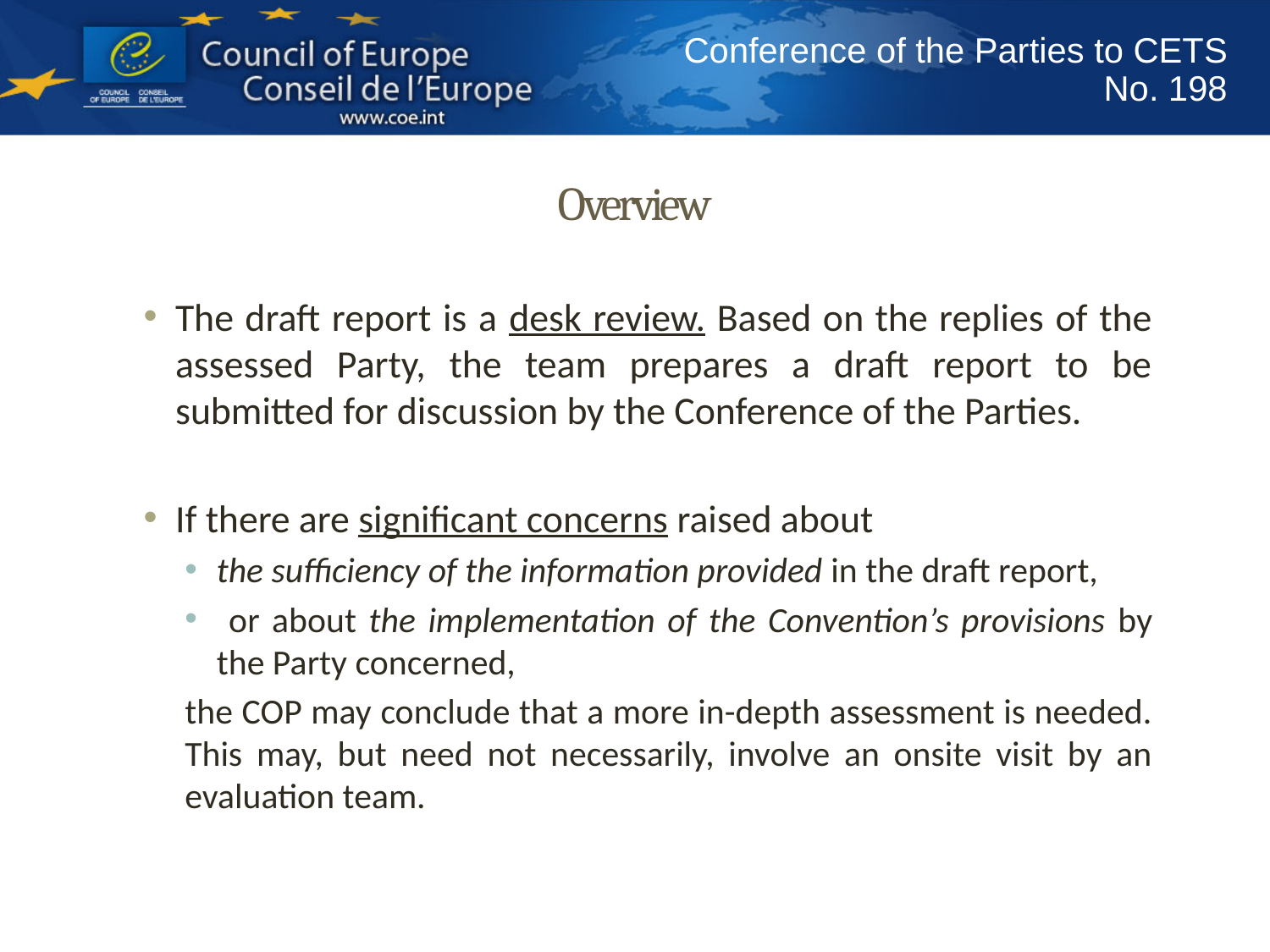

# Overview
The draft report is a desk review. Based on the replies of the assessed Party, the team prepares a draft report to be submitted for discussion by the Conference of the Parties.

If there are significant concerns raised about
the sufficiency of the information provided in the draft report,
 or about the implementation of the Convention’s provisions by the Party concerned,
the COP may conclude that a more in-depth assessment is needed. This may, but need not necessarily, involve an onsite visit by an evaluation team.
4